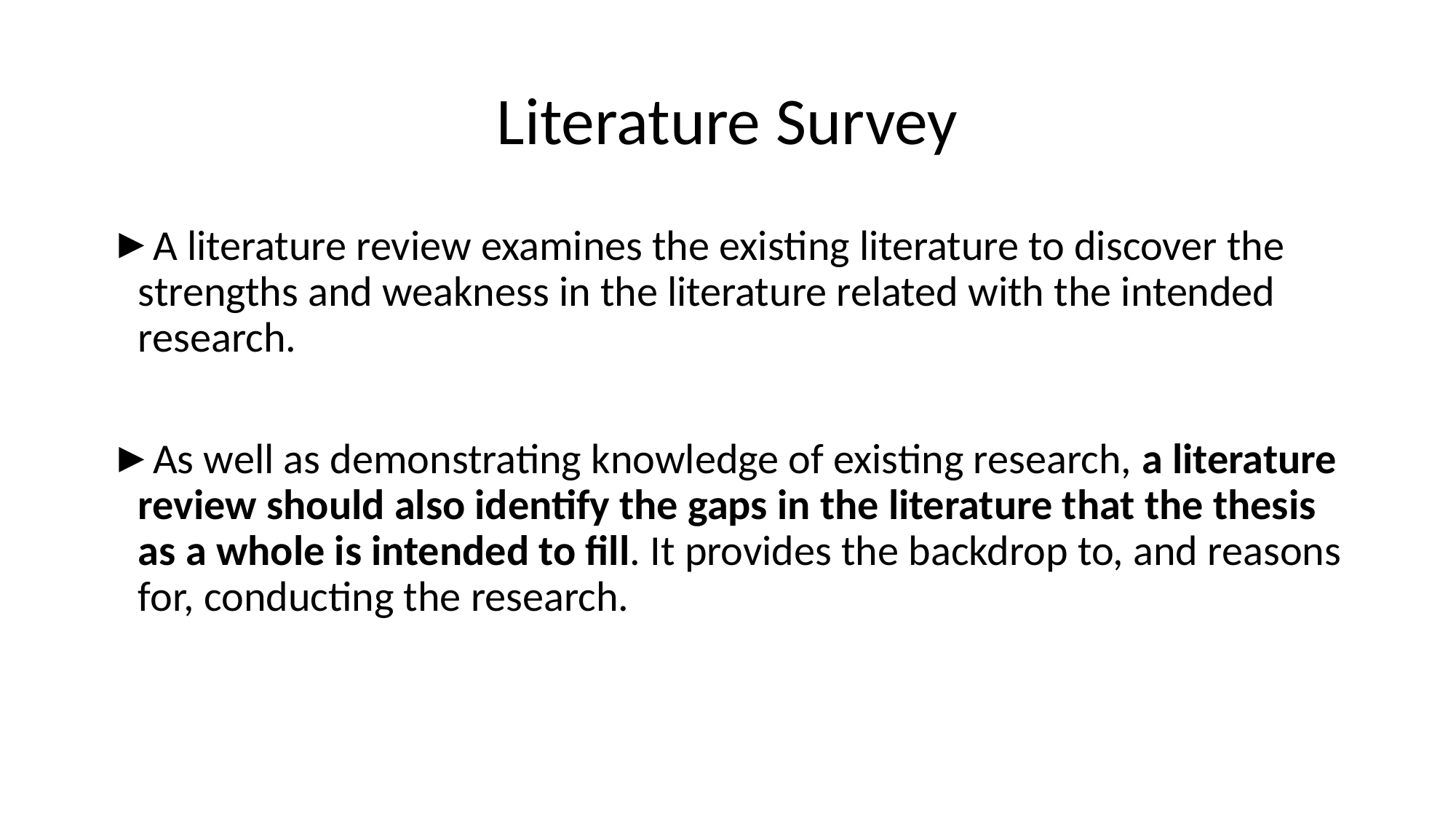

# Literature Survey
A literature review examines the existing literature to discover the strengths and weakness in the literature related with the intended research.

As well as demonstrating knowledge of existing research, a literature review should also identify the gaps in the literature that the thesis as a whole is intended to fill. It provides the backdrop to, and reasons for, conducting the research.